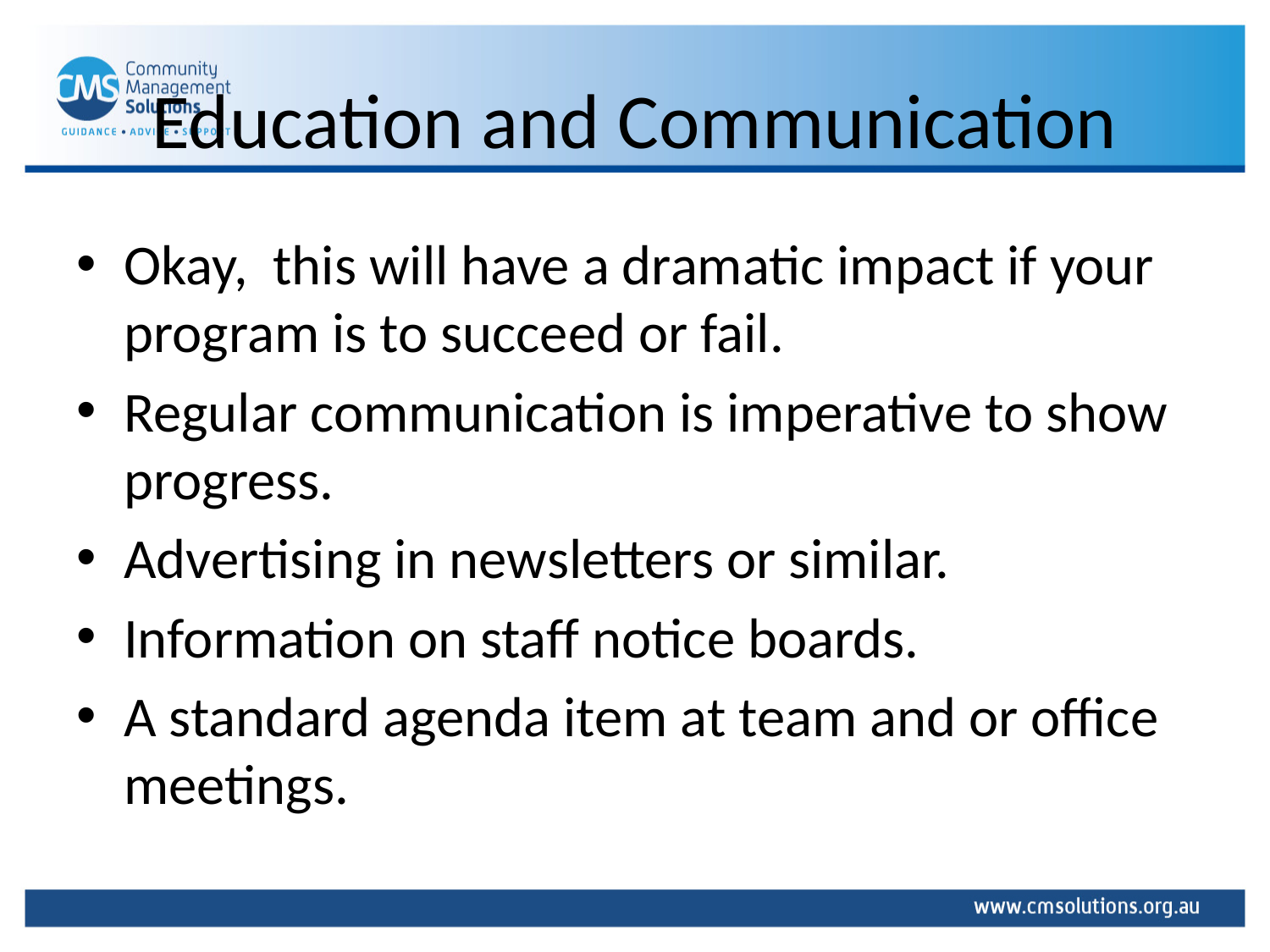

# Education and Communication
Okay,  this will have a dramatic impact if your program is to succeed or fail.
Regular communication is imperative to show progress.
Advertising in newsletters or similar.
Information on staff notice boards.
A standard agenda item at team and or office meetings.